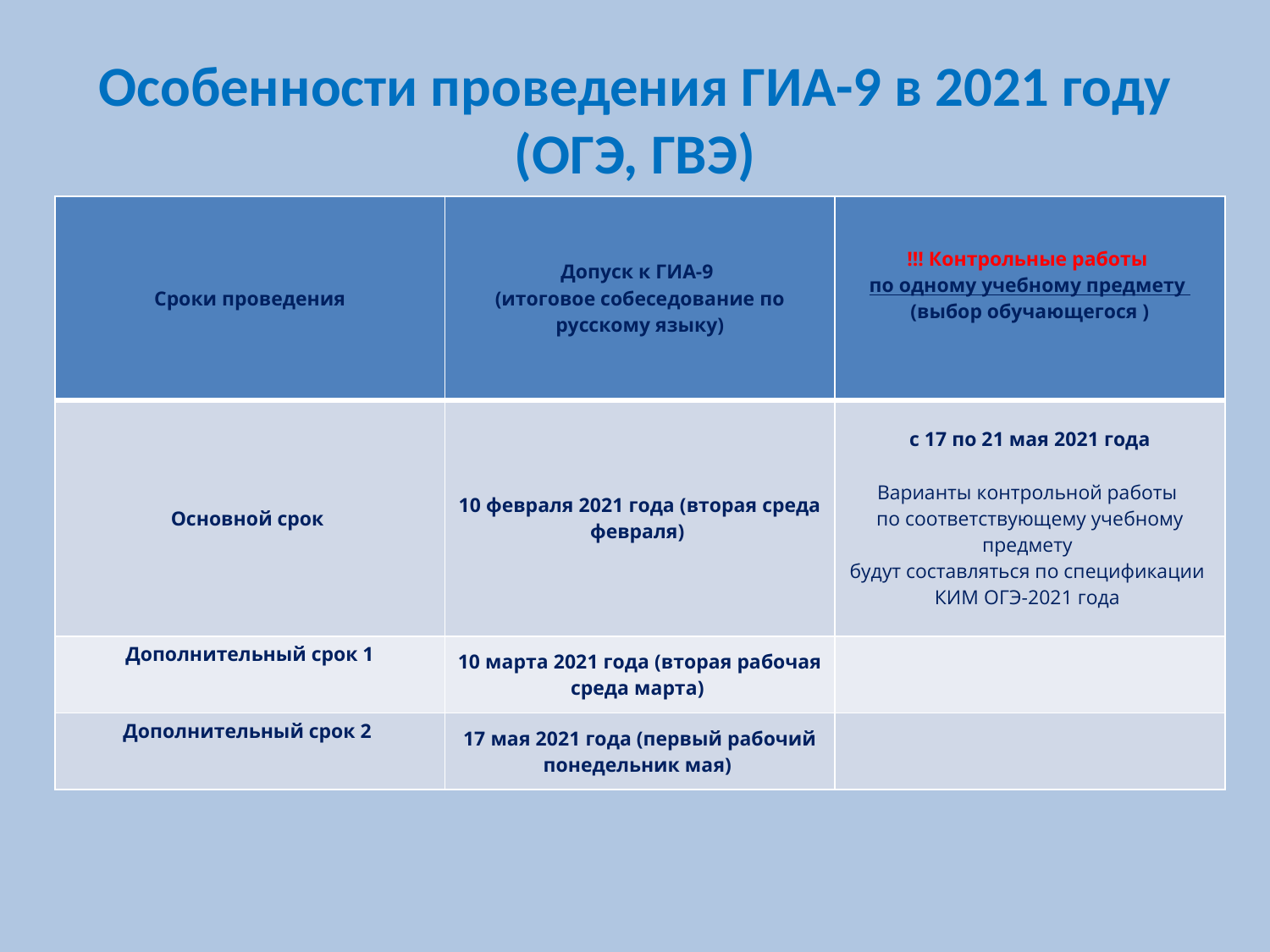

# Особенности проведения ГИА-9 в 2021 году (ОГЭ, ГВЭ)
| Сроки проведения | Допуск к ГИА-9 (итоговое собеседование по русскому языку) | !!! Контрольные работы по одному учебному предмету (выбор обучающегося ) |
| --- | --- | --- |
| Основной срок | 10 февраля 2021 года (вторая среда февраля) | с 17 по 21 мая 2021 года Варианты контрольной работы по соответствующему учебному предмету будут составляться по спецификации КИМ ОГЭ-2021 года |
| Дополнительный срок 1 | 10 марта 2021 года (вторая рабочая среда марта) |  |
| Дополнительный срок 2 | 17 мая 2021 года (первый рабочий понедельник мая) |  |